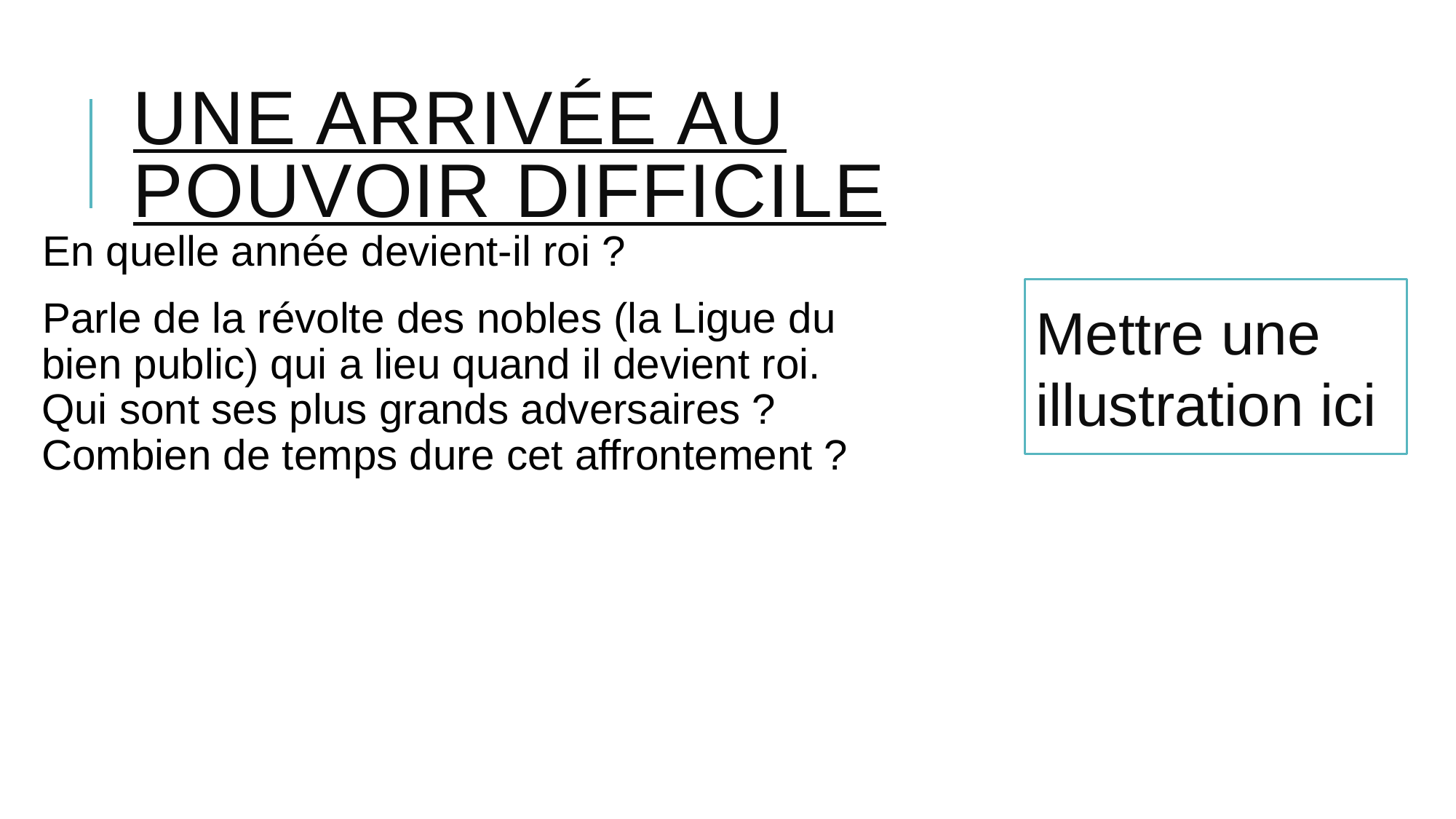

# Une arrivée au pouvoir difficile
En quelle année devient-il roi ?
Parle de la révolte des nobles (la Ligue du bien public) qui a lieu quand il devient roi. Qui sont ses plus grands adversaires ? Combien de temps dure cet affrontement ?

Mettre une illustration ici